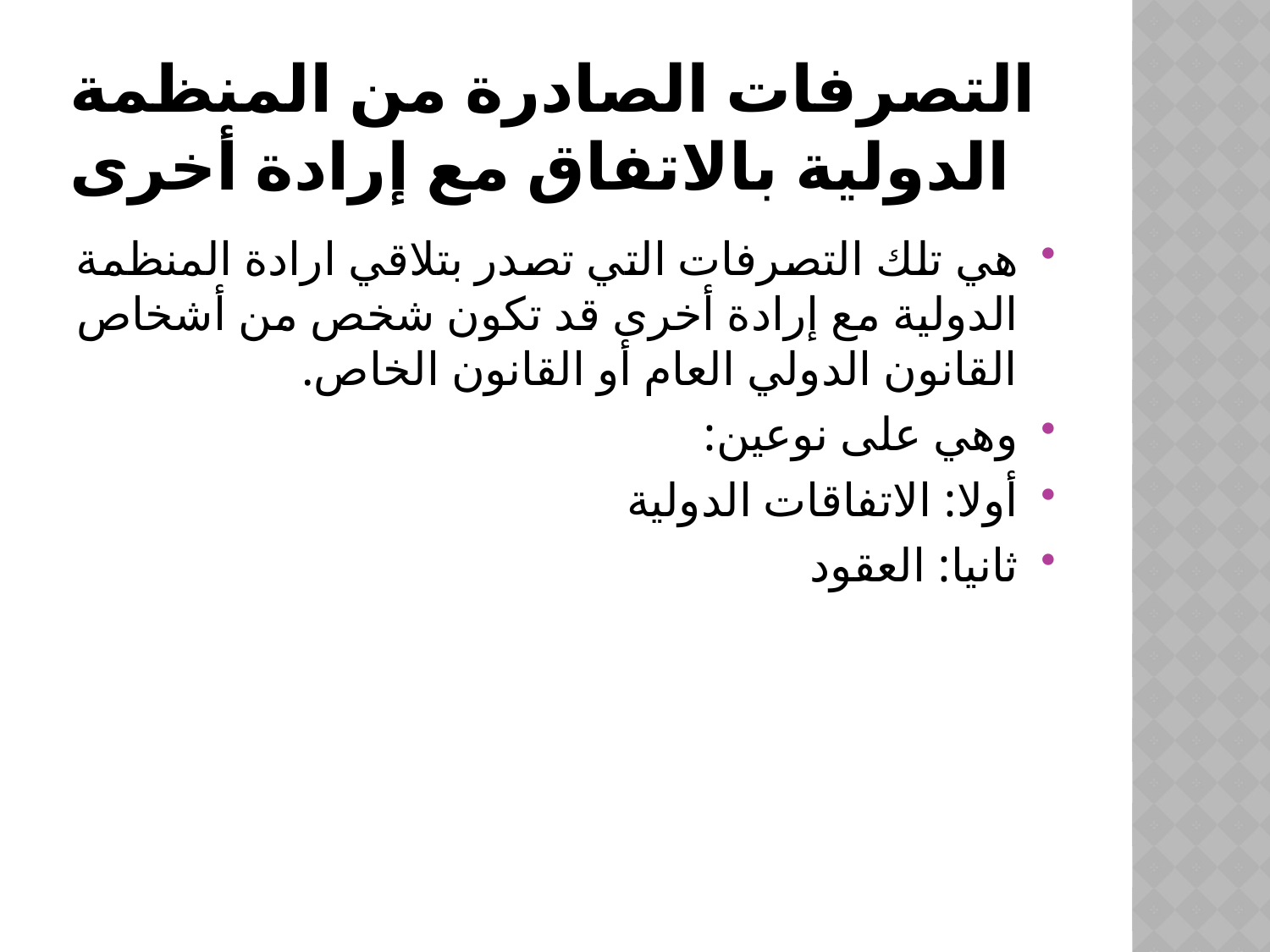

# التصرفات الصادرة من المنظمة الدولية بالاتفاق مع إرادة أخرى
هي تلك التصرفات التي تصدر بتلاقي ارادة المنظمة الدولية مع إرادة أخرى قد تكون شخص من أشخاص القانون الدولي العام أو القانون الخاص.
وهي على نوعين:
أولا: الاتفاقات الدولية
ثانيا: العقود